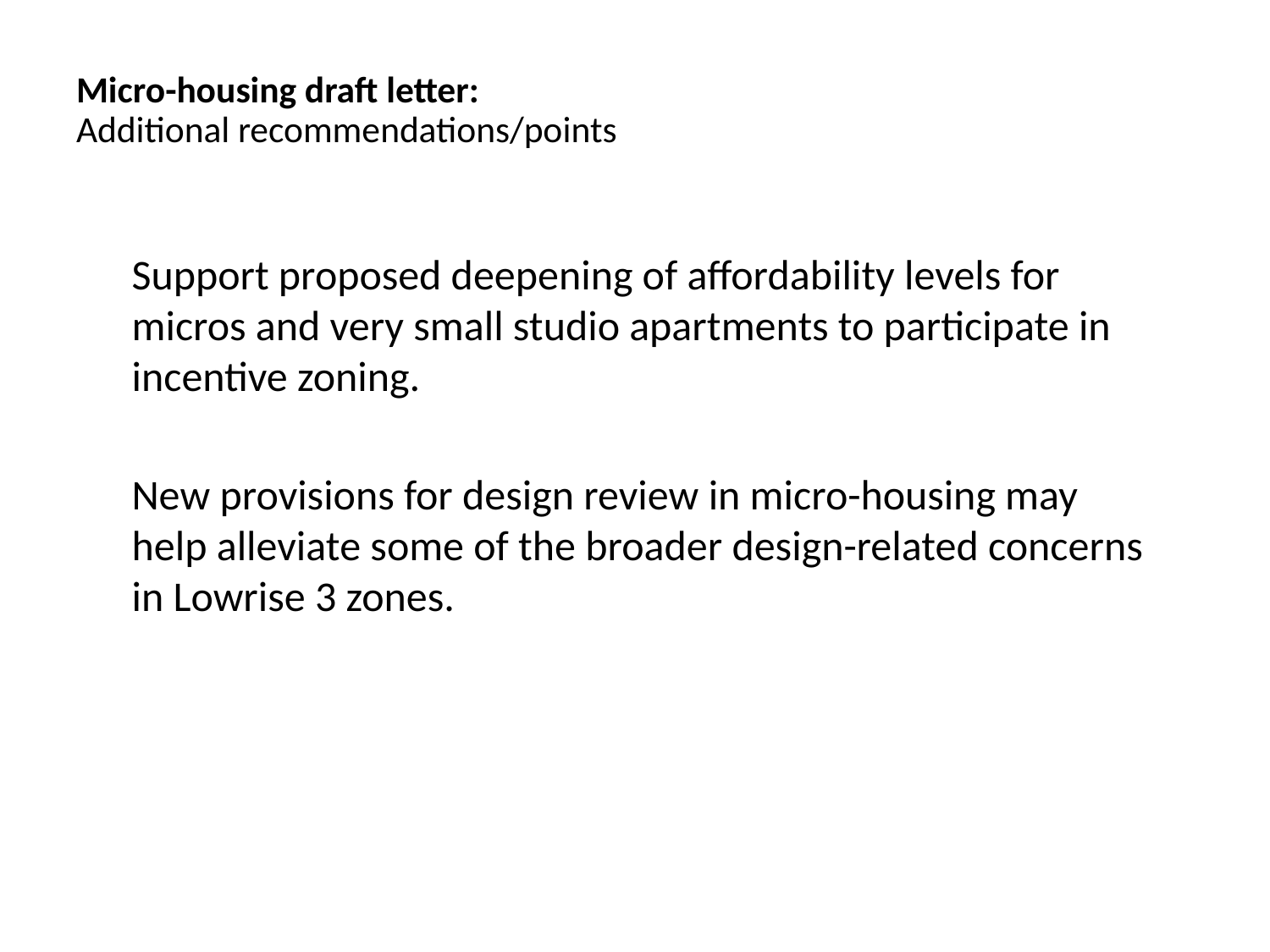

# Micro-housing draft letter: Additional recommendations/points

Support proposed deepening of affordability levels for micros and very small studio apartments to participate in incentive zoning.

New provisions for design review in micro-housing may help alleviate some of the broader design-related concerns in Lowrise 3 zones.